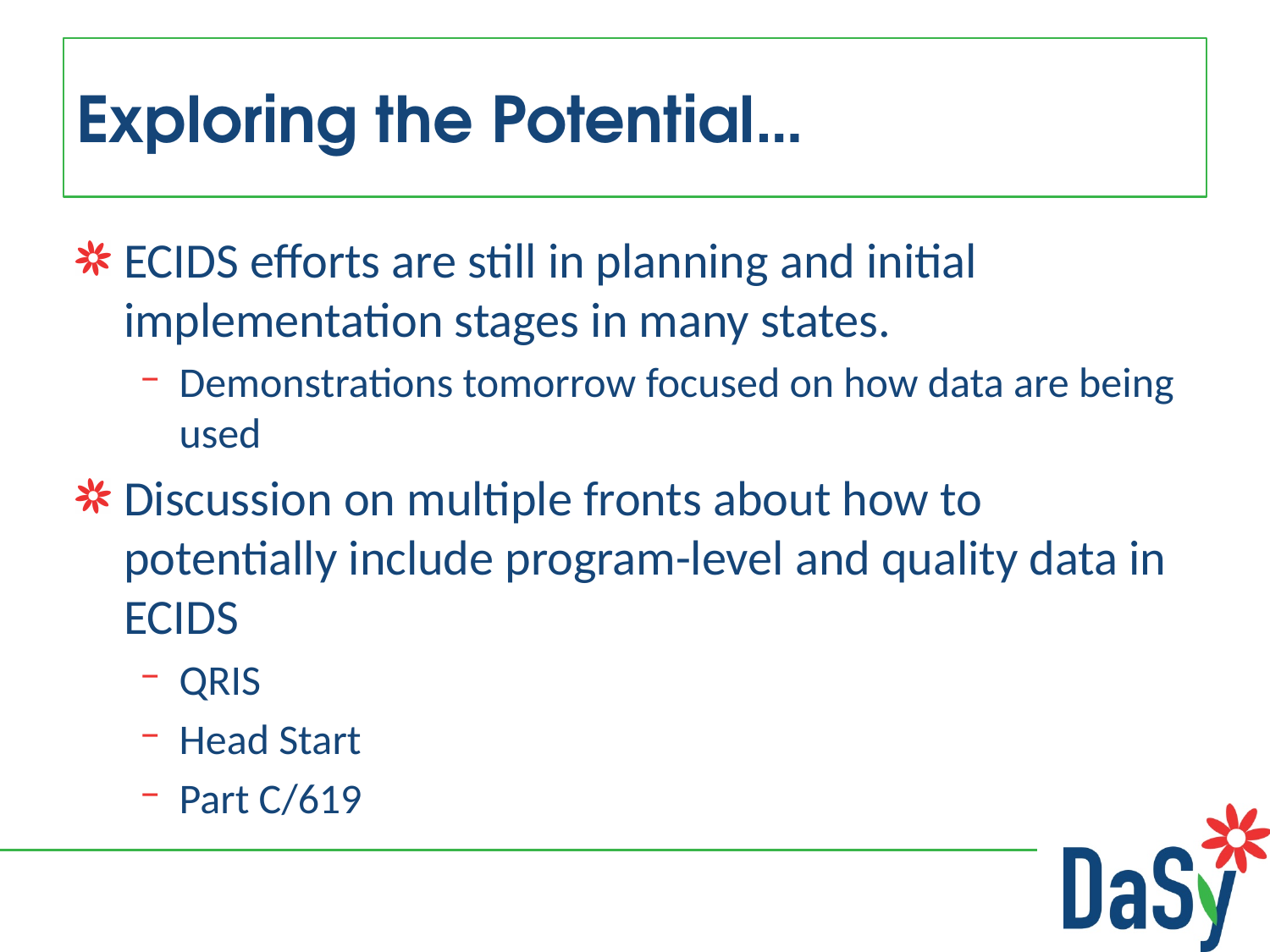

# Exploring the Potential…
ECIDS efforts are still in planning and initial implementation stages in many states.
Demonstrations tomorrow focused on how data are being used
Discussion on multiple fronts about how to potentially include program-level and quality data in ECIDS
QRIS
Head Start
Part C/619